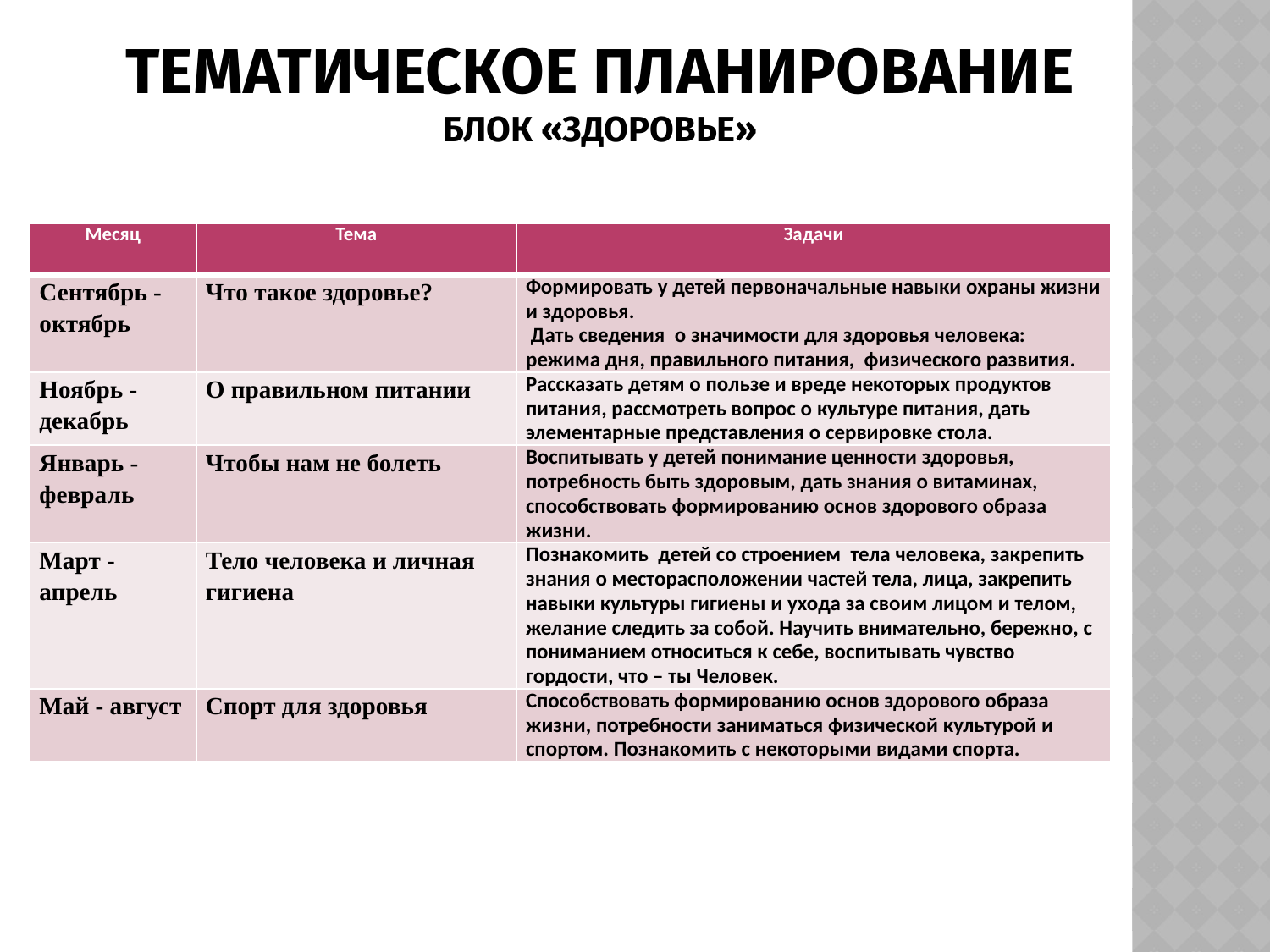

# Тематическое планирование Блок «Здоровье»
| Месяц | Тема | Задачи |
| --- | --- | --- |
| Сентябрь - октябрь | Что такое здоровье? | Формировать у детей первоначальные навыки охраны жизни и здоровья. Дать сведения о значимости для здоровья человека: режима дня, правильного питания, физического развития. |
| Ноябрь - декабрь | О правильном питании | Рассказать детям о пользе и вреде некоторых продуктов питания, рассмотреть вопрос о культуре питания, дать элементарные представления о сервировке стола. |
| Январь - февраль | Чтобы нам не болеть | Воспитывать у детей понимание ценности здоровья, потребность быть здоровым, дать знания о витаминах, способствовать формированию основ здорового образа жизни. |
| Март - апрель | Тело человека и личная гигиена | Познакомить детей со строением тела человека, закрепить знания о месторасположении частей тела, лица, закрепить навыки культуры гигиены и ухода за своим лицом и телом, желание следить за собой. Научить внимательно, бережно, с пониманием относиться к себе, воспитывать чувство гордости, что – ты Человек. |
| Май - август | Спорт для здоровья | Способствовать формированию основ здорового образа жизни, потребности заниматься физической культурой и спортом. Познакомить с некоторыми видами спорта. |